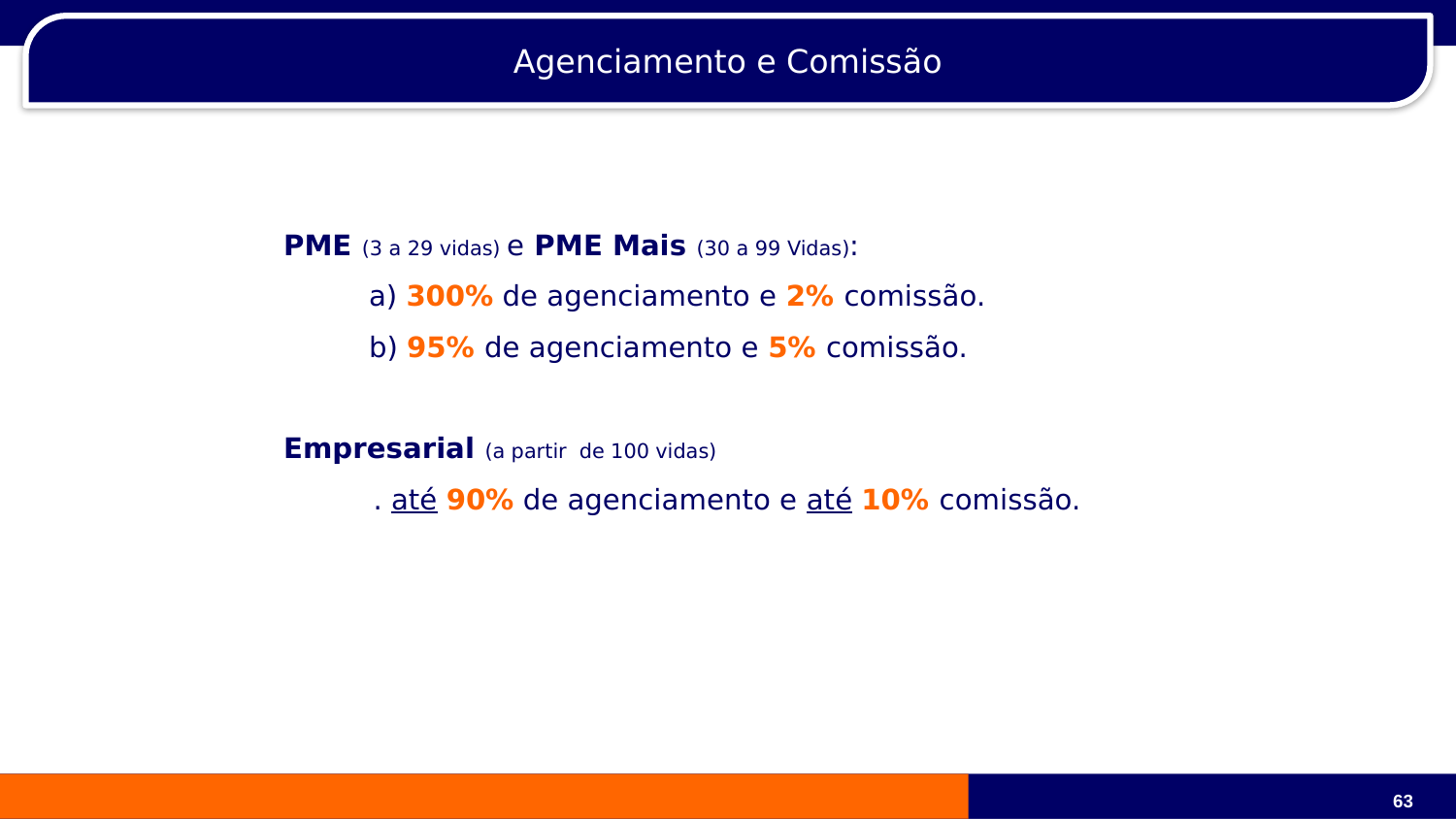

Agenciamento e Comissão
PME (3 a 29 vidas) e PME Mais (30 a 99 Vidas):
	a) 300% de agenciamento e 2% comissão.
	b) 95% de agenciamento e 5% comissão.

Empresarial (a partir  de 100 vidas)
          . até 90% de agenciamento e até 10% comissão.